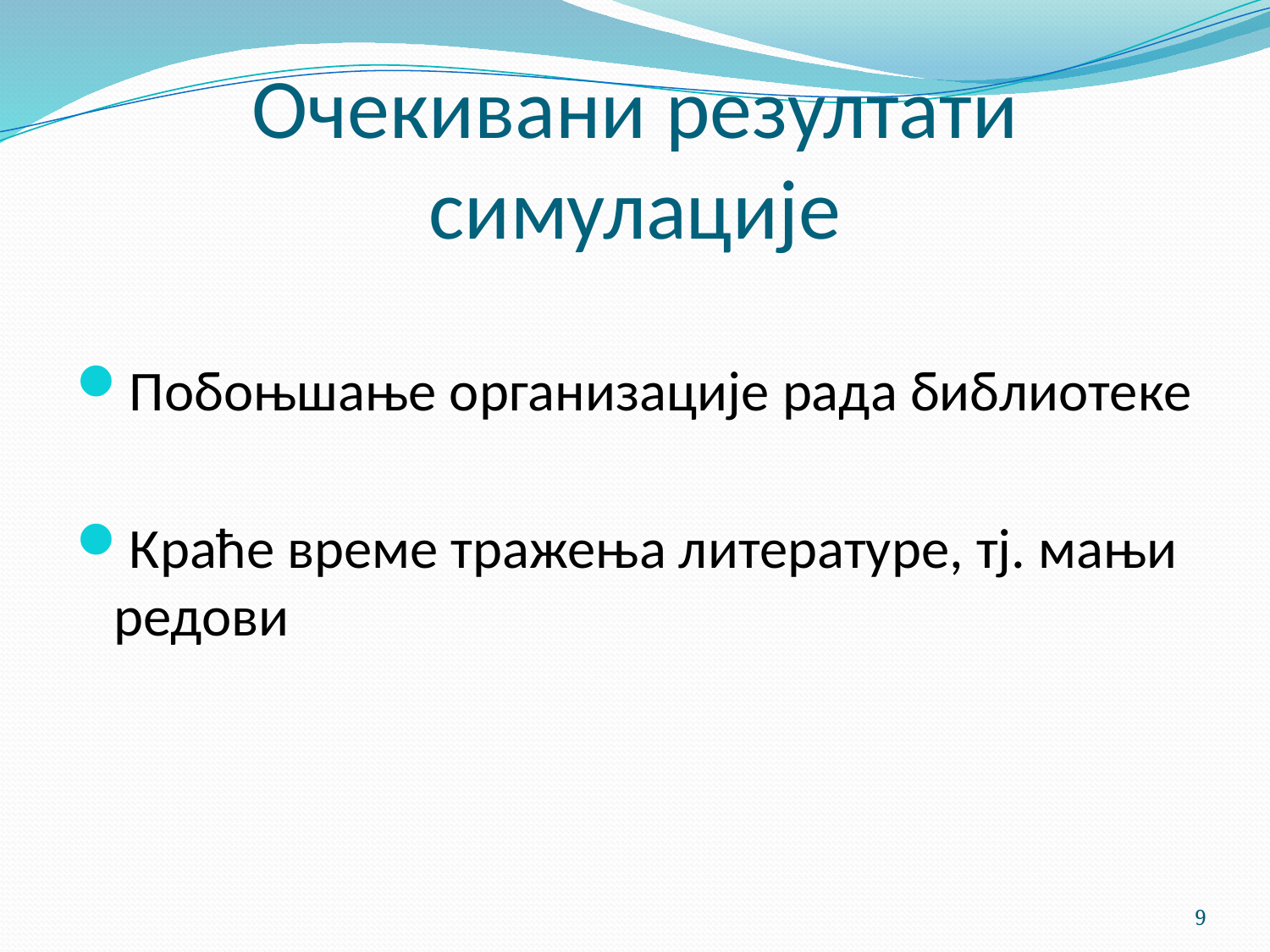

# Очекивани резултати симулације

Побоњшање организације рада библиотеке

Краће време тражења литературе, тј. мањи редови

9